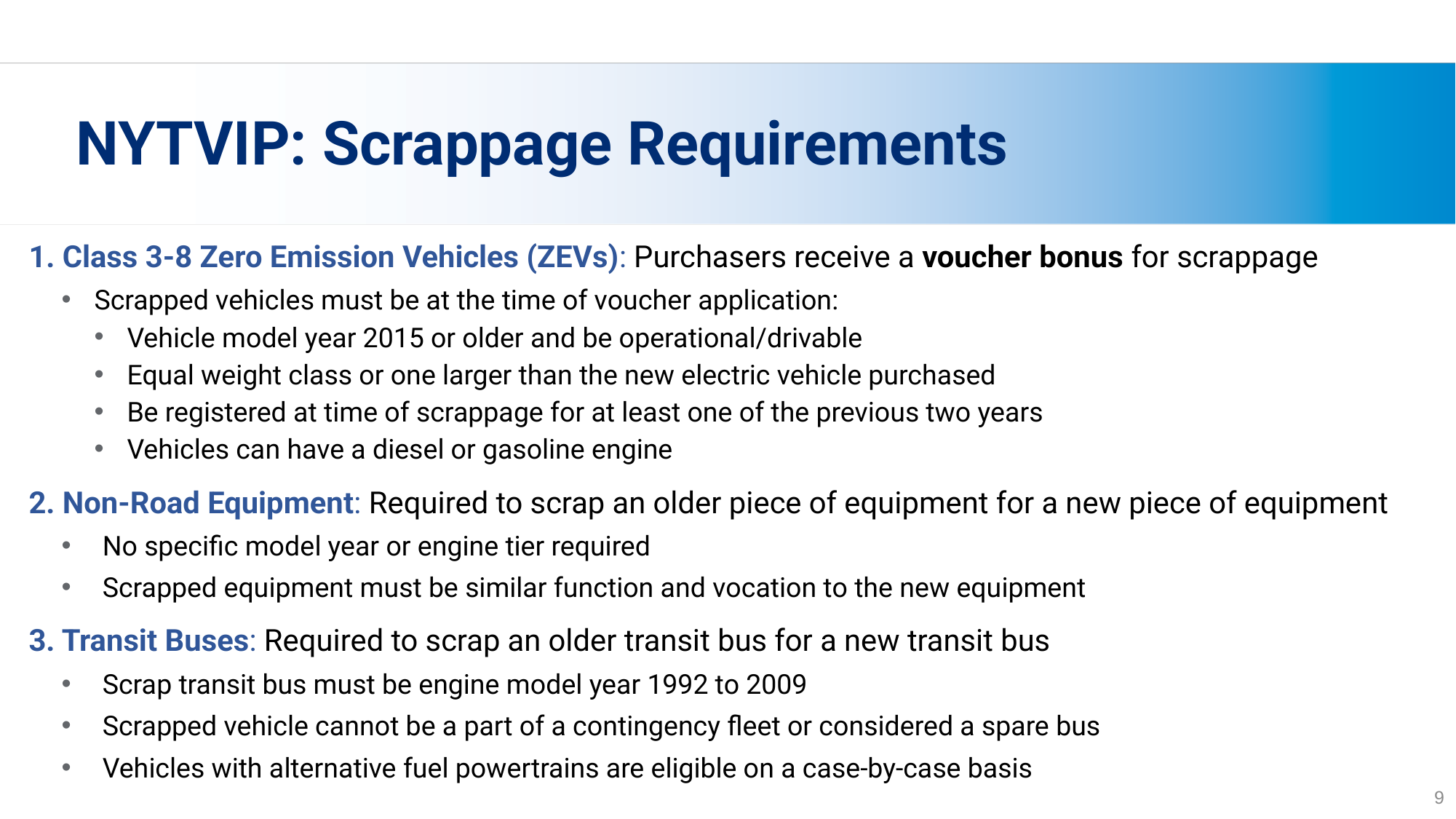

# NYTVIP: Scrappage Requirements
1. Class 3-8 Zero Emission Vehicles (ZEVs): Purchasers receive a voucher bonus for scrappage
Scrapped vehicles must be at the time of voucher application:
Vehicle model year 2015 or older and be operational/drivable
Equal weight class or one larger than the new electric vehicle purchased
Be registered at time of scrappage for at least one of the previous two years
Vehicles can have a diesel or gasoline engine
2. Non-Road Equipment: Required to scrap an older piece of equipment for a new piece of equipment
No specific model year or engine tier required
Scrapped equipment must be similar function and vocation to the new equipment
3. Transit Buses: Required to scrap an older transit bus for a new transit bus
Scrap transit bus must be engine model year 1992 to 2009
Scrapped vehicle cannot be a part of a contingency fleet or considered a spare bus
Vehicles with alternative fuel powertrains are eligible on a case-by-case basis

9